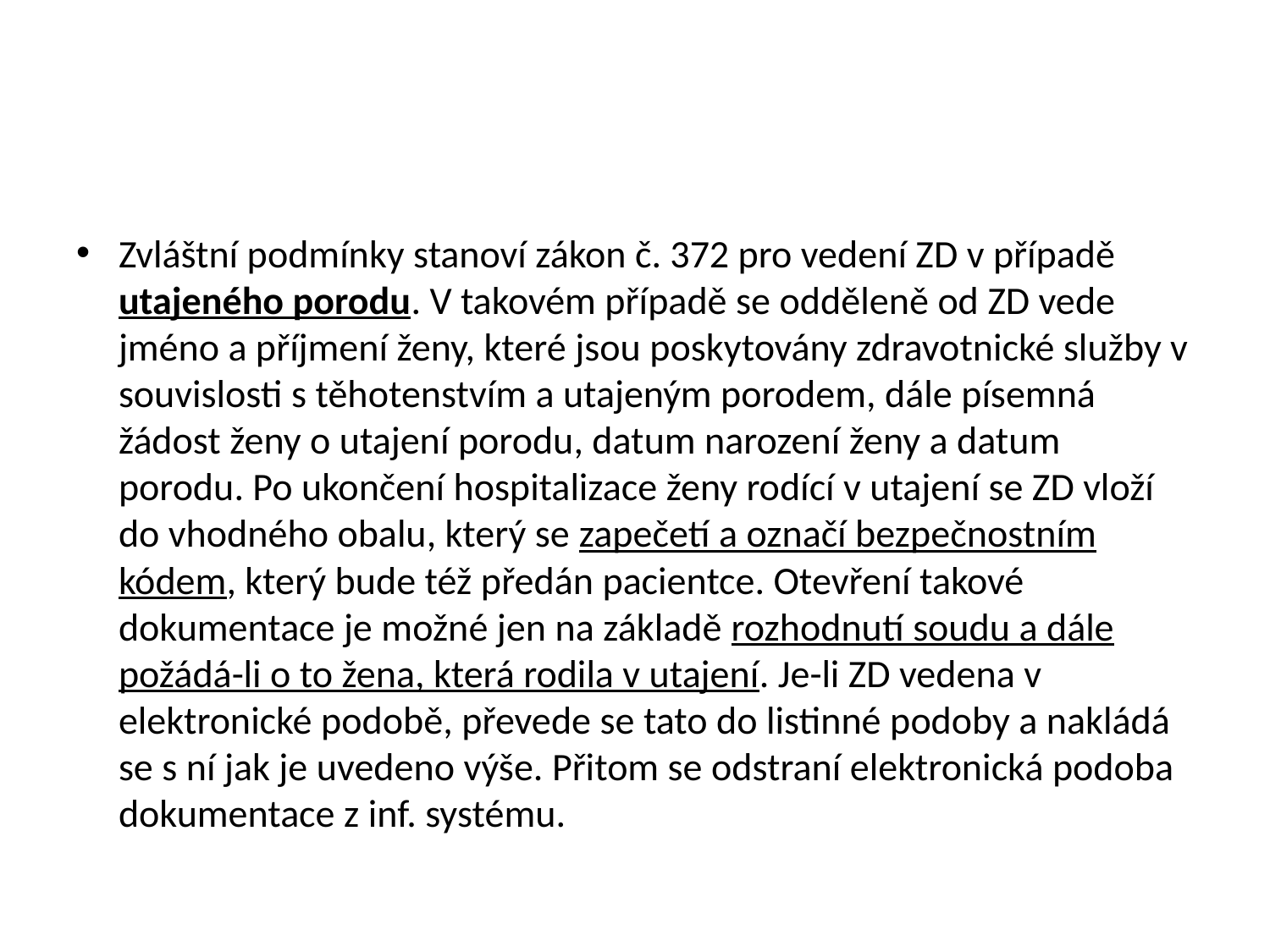

#
Zvláštní podmínky stanoví zákon č. 372 pro vedení ZD v případě utajeného porodu. V takovém případě se odděleně od ZD vede jméno a příjmení ženy, které jsou poskytovány zdravotnické služby v souvislosti s těhotenstvím a utajeným porodem, dále písemná žádost ženy o utajení porodu, datum narození ženy a datum porodu. Po ukončení hospitalizace ženy rodící v utajení se ZD vloží do vhodného obalu, který se zapečetí a označí bezpečnostním kódem, který bude též předán pacientce. Otevření takové dokumentace je možné jen na základě rozhodnutí soudu a dále požádá-li o to žena, která rodila v utajení. Je-li ZD vedena v elektronické podobě, převede se tato do listinné podoby a nakládá se s ní jak je uvedeno výše. Přitom se odstraní elektronická podoba dokumentace z inf. systému.